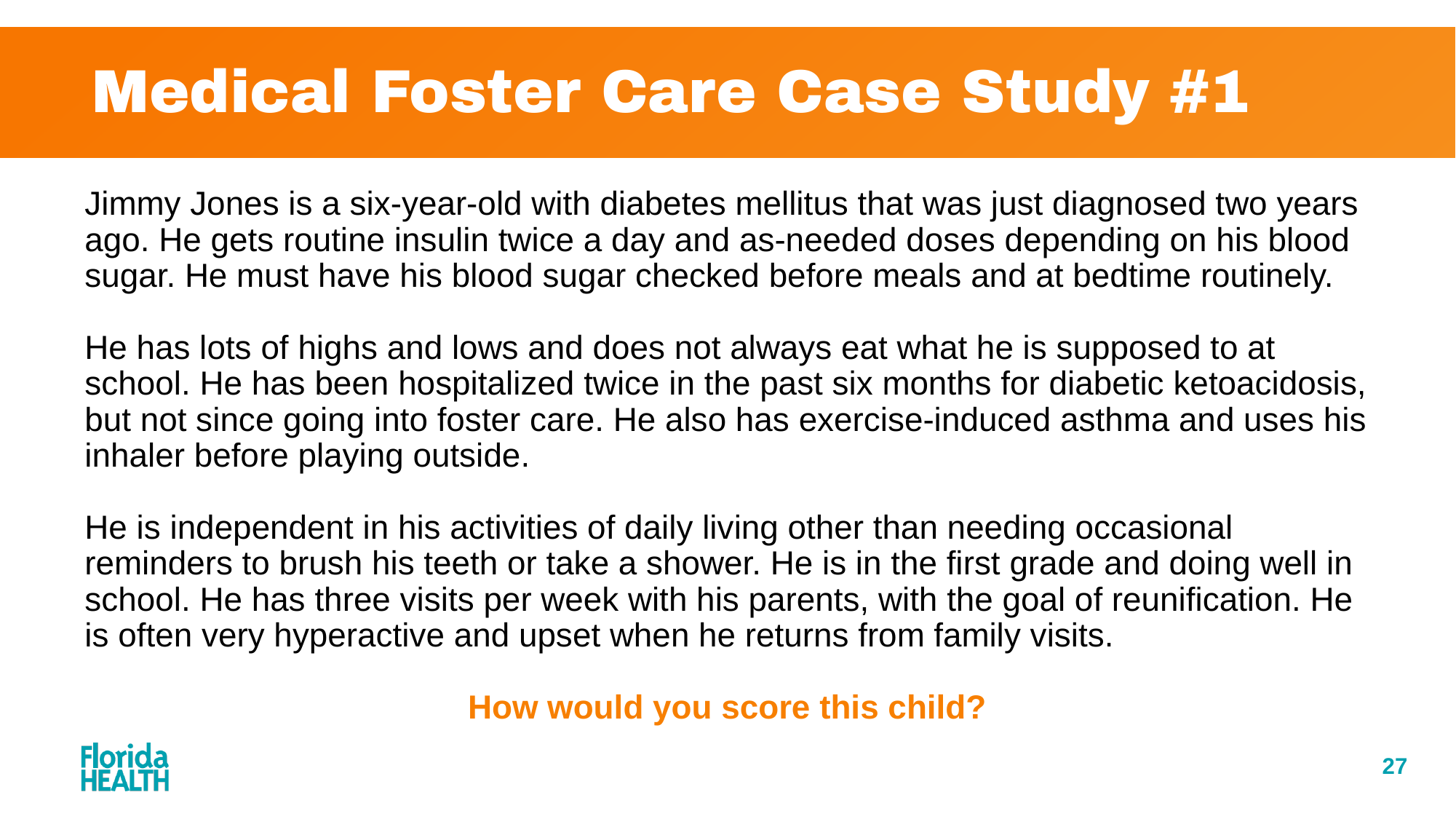

# Medical Foster Care Case Study #1
Jimmy Jones is a six-year-old with diabetes mellitus that was just diagnosed two years ago. He gets routine insulin twice a day and as-needed doses depending on his blood sugar. He must have his blood sugar checked before meals and at bedtime routinely.

He has lots of highs and lows and does not always eat what he is supposed to at school. He has been hospitalized twice in the past six months for diabetic ketoacidosis, but not since going into foster care. He also has exercise-induced asthma and uses his inhaler before playing outside.

He is independent in his activities of daily living other than needing occasional reminders to brush his teeth or take a shower. He is in the first grade and doing well in school. He has three visits per week with his parents, with the goal of reunification. He is often very hyperactive and upset when he returns from family visits.

How would you score this child?